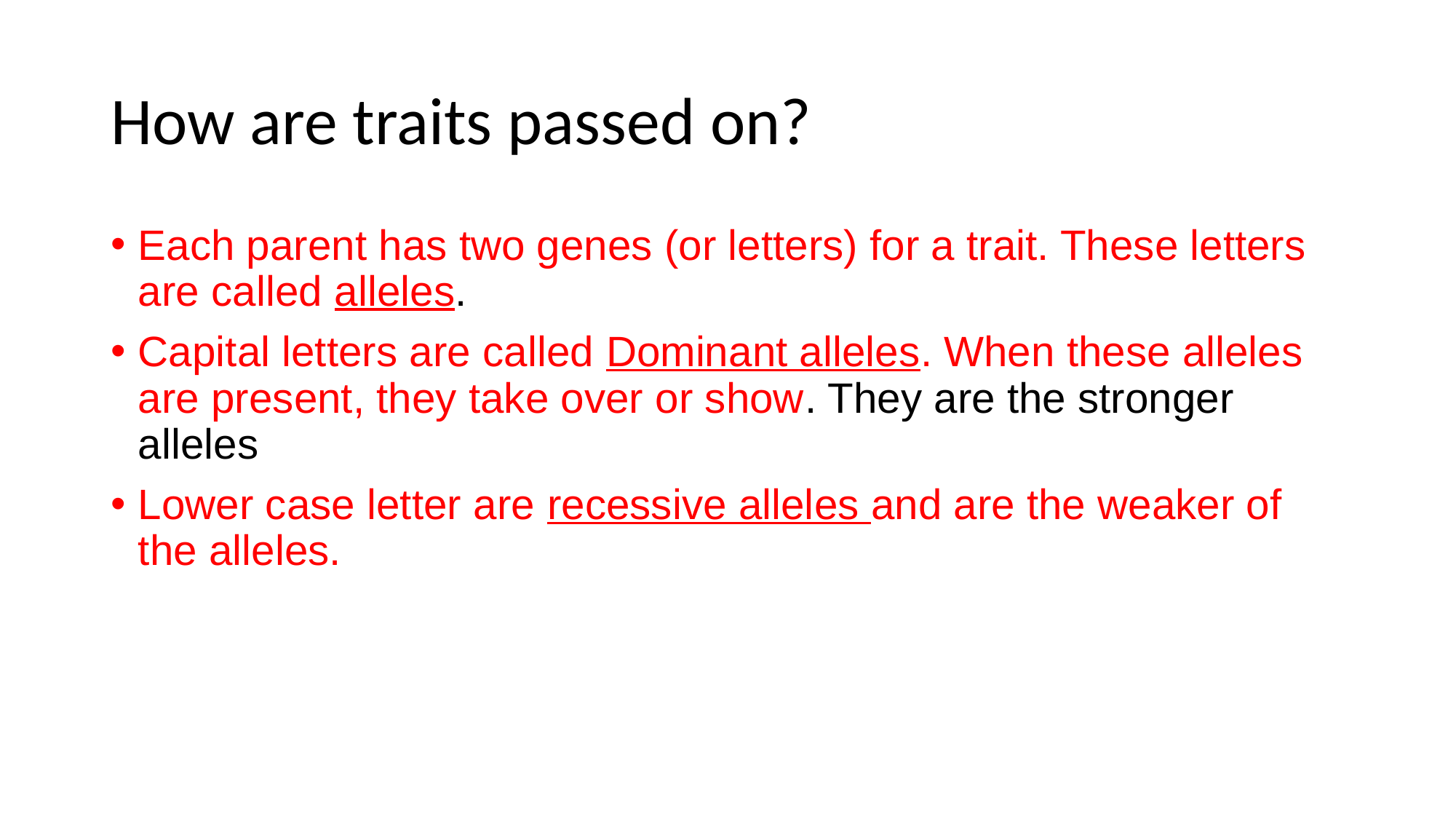

# How are traits passed on?
Each parent has two genes (or letters) for a trait. These letters are called alleles.
Capital letters are called Dominant alleles. When these alleles are present, they take over or show. They are the stronger alleles
Lower case letter are recessive alleles and are the weaker of the alleles.